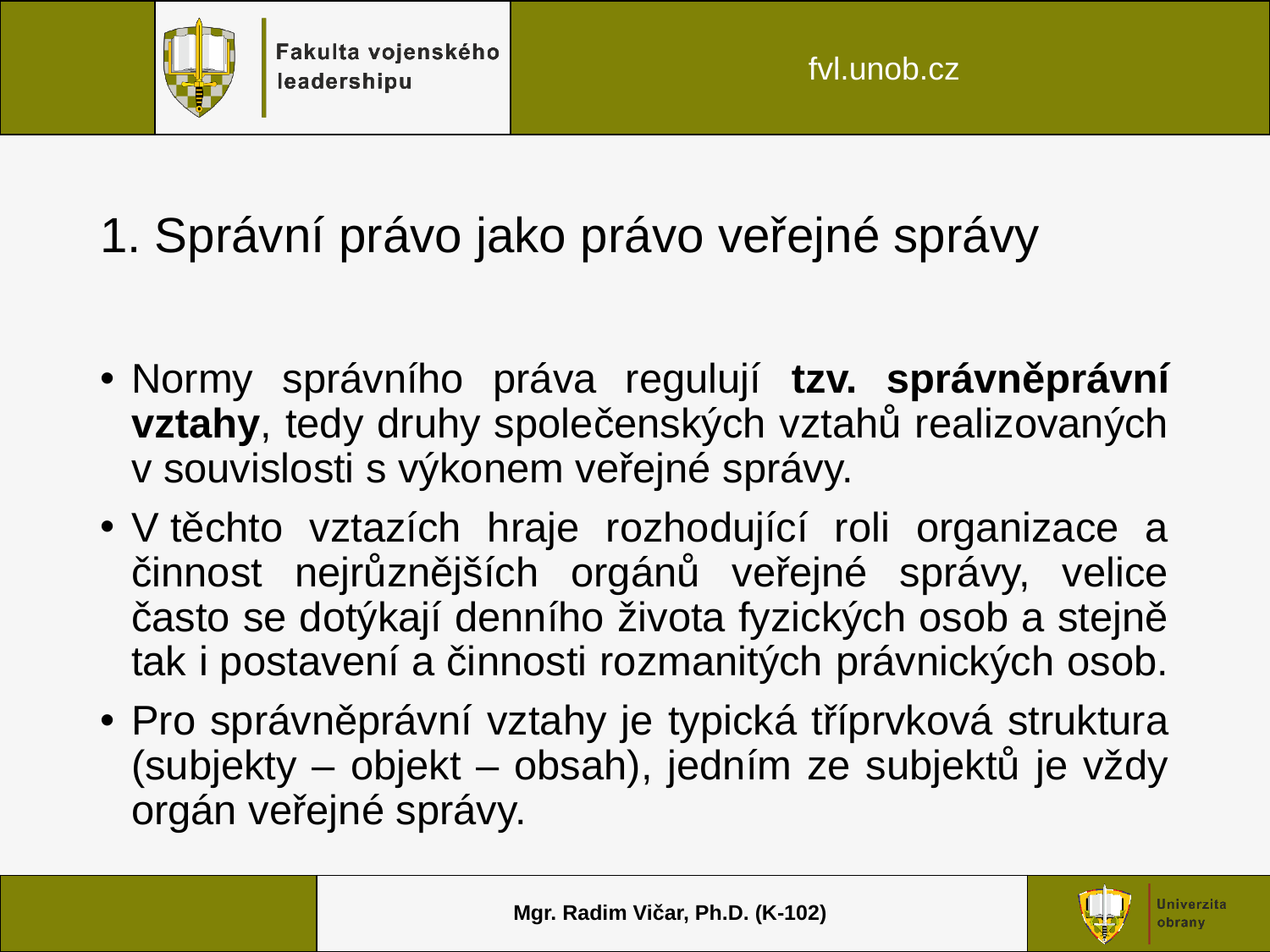

# 1. Správní právo jako právo veřejné správy
Normy správního práva regulují tzv. správněprávní vztahy, tedy druhy společenských vztahů realizovaných v souvislosti s výkonem veřejné správy.
V těchto vztazích hraje rozhodující roli organizace a činnost nejrůznějších orgánů veřejné správy, velice často se dotýkají denního života fyzických osob a stejně tak i postavení a činnosti rozmanitých právnických osob.
Pro správněprávní vztahy je typická tříprvková struktura (subjekty – objekt – obsah), jedním ze subjektů je vždy orgán veřejné správy.

Mgr. Radim Vičar, Ph.D. (K-102)